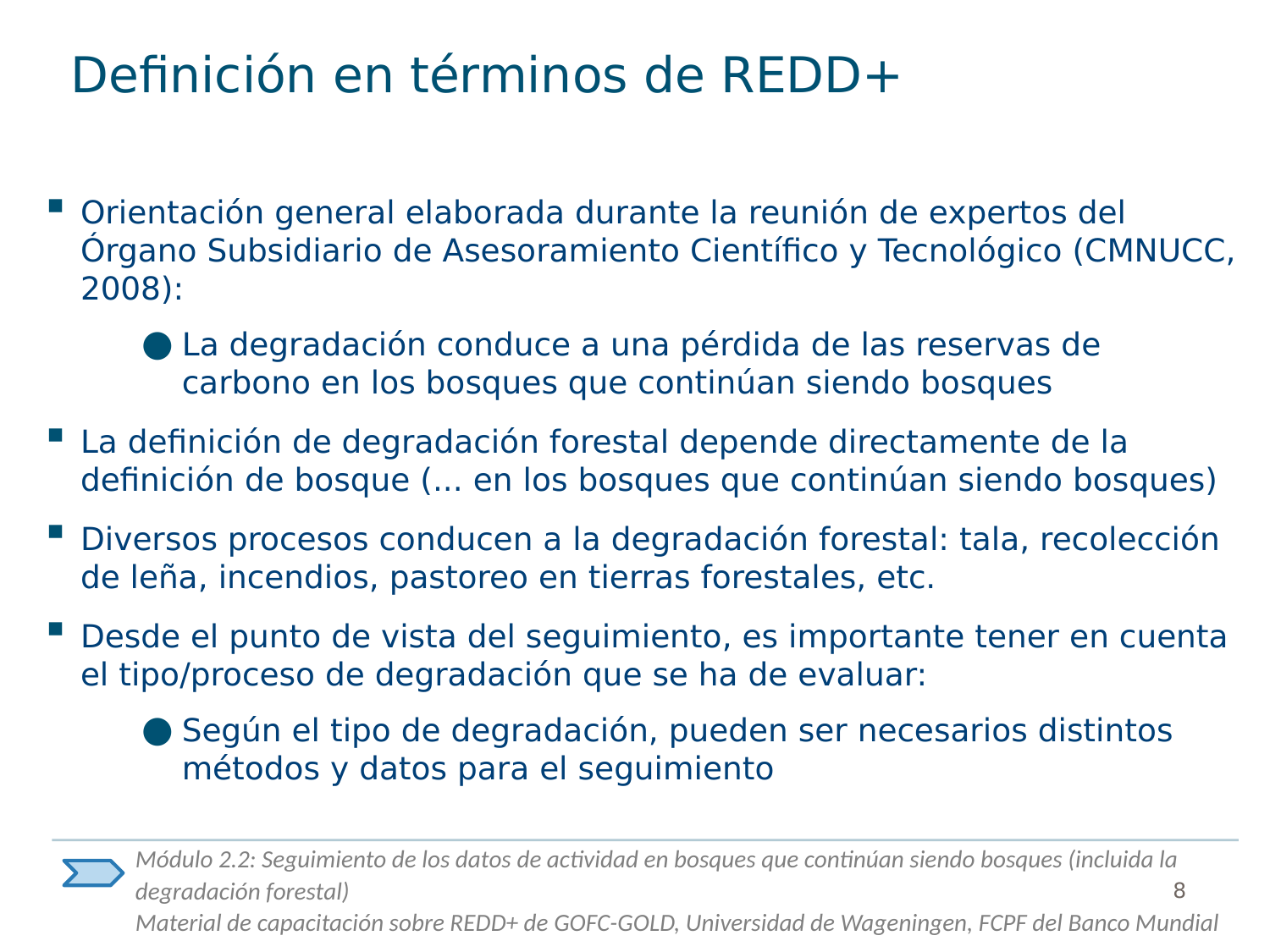

# Definición en términos de REDD+
Orientación general elaborada durante la reunión de expertos del Órgano Subsidiario de Asesoramiento Científico y Tecnológico (CMNUCC, 2008):
La degradación conduce a una pérdida de las reservas de carbono en los bosques que continúan siendo bosques
La definición de degradación forestal depende directamente de la definición de bosque (... en los bosques que continúan siendo bosques)
Diversos procesos conducen a la degradación forestal: tala, recolección de leña, incendios, pastoreo en tierras forestales, etc.
Desde el punto de vista del seguimiento, es importante tener en cuenta el tipo/proceso de degradación que se ha de evaluar:
Según el tipo de degradación, pueden ser necesarios distintos métodos y datos para el seguimiento